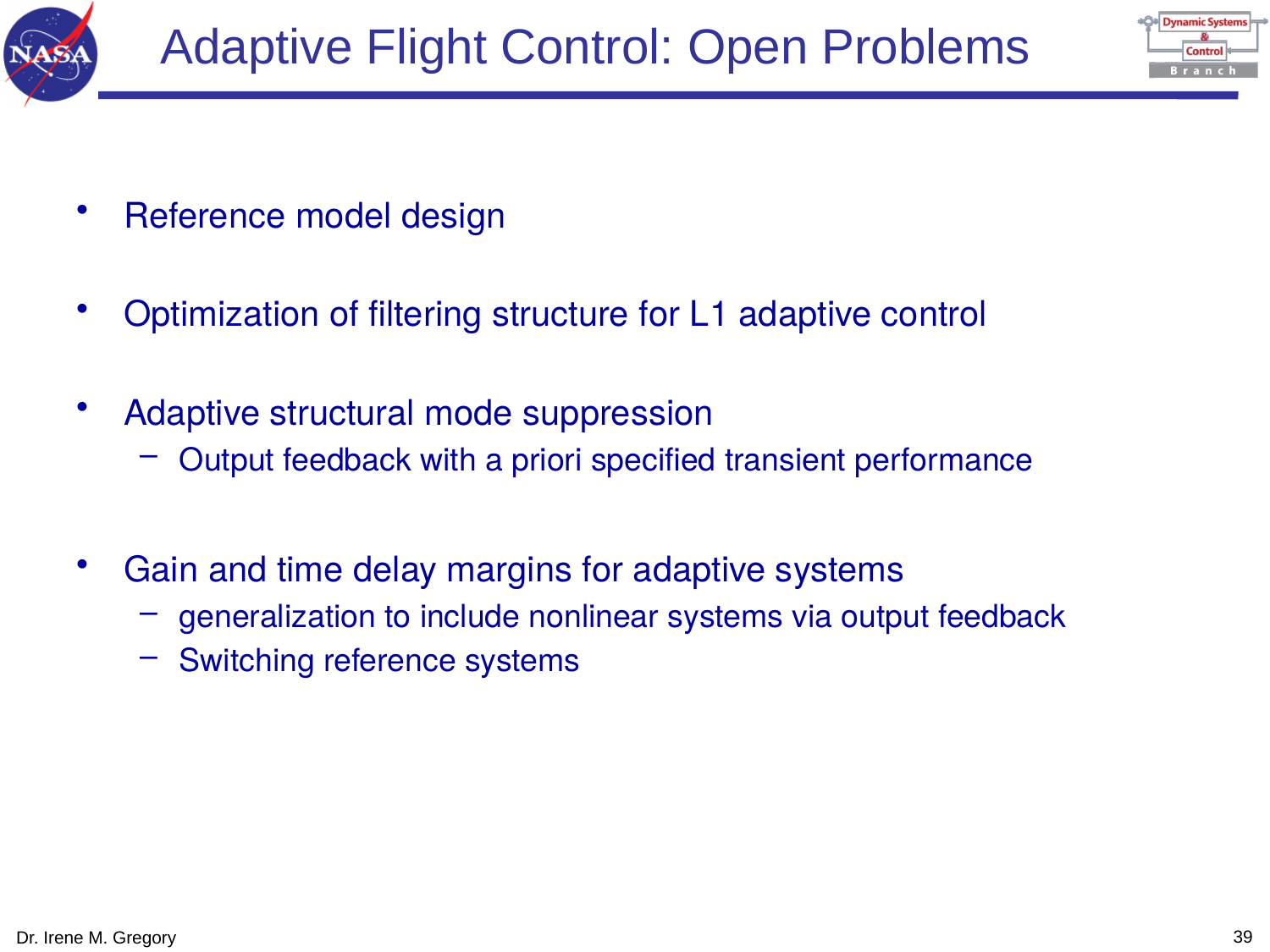

# Adaptive Flight Control: Open Problems
Reference model design

Optimization of filtering structure for L1 adaptive control

Adaptive structural mode suppression
Output feedback with a priori specified transient performance

Gain and time delay margins for adaptive systems
generalization to include nonlinear systems via output feedback
Switching reference systems

39
Dr. Irene M. Gregory